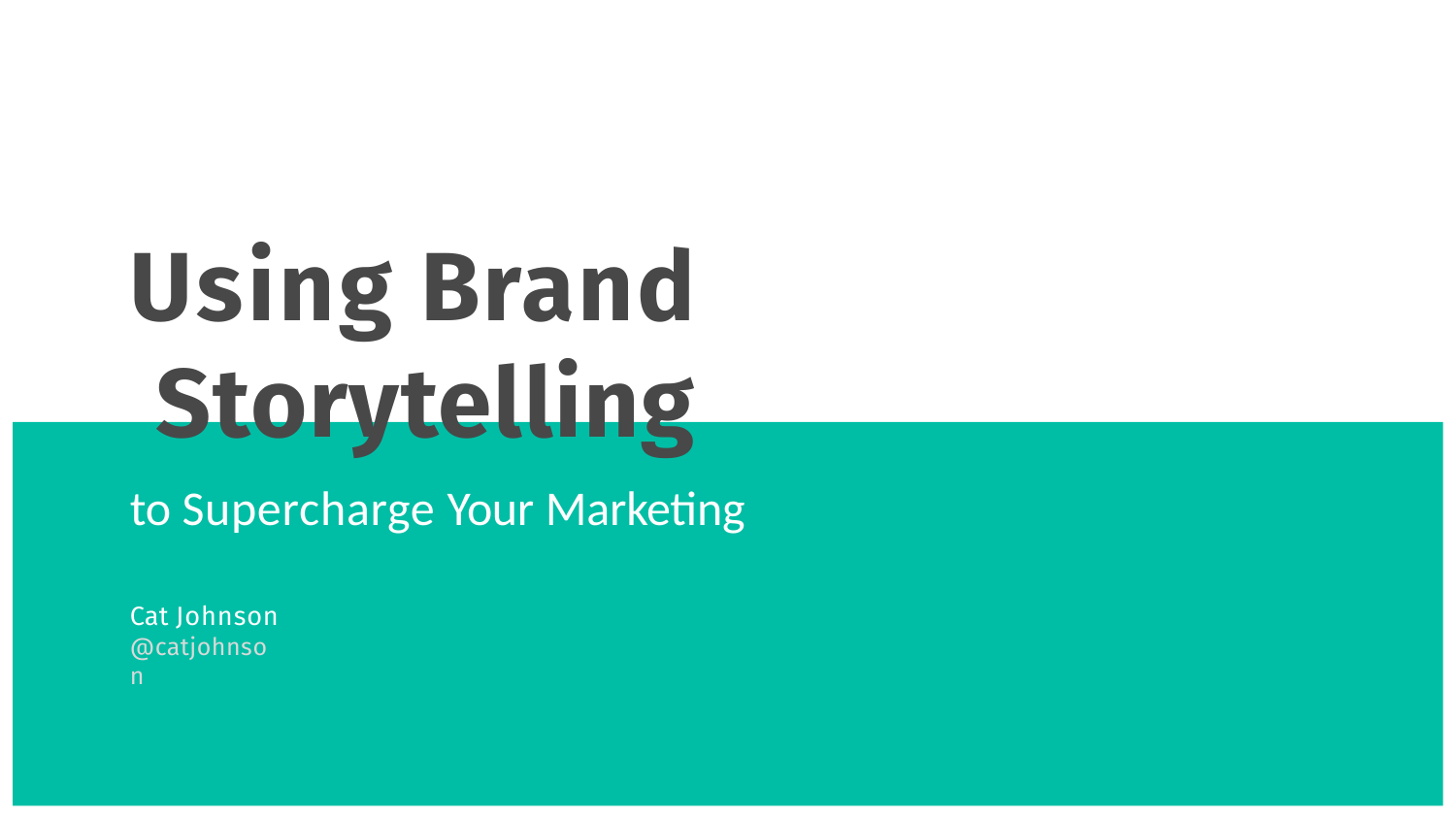

# Using Brand  Storytelling

to Supercharge Your Marketing
Cat Johnson
@catjohnson